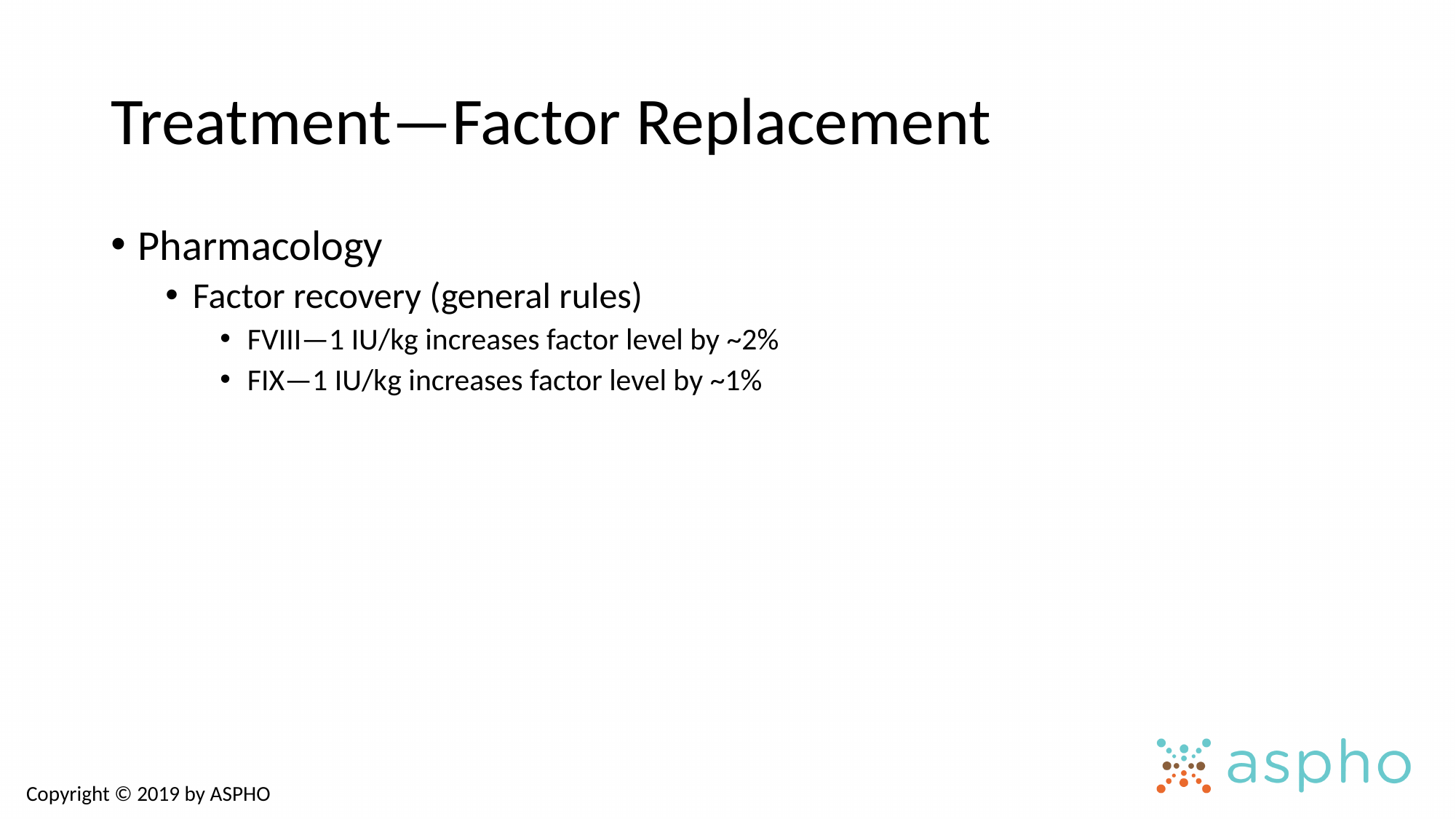

# Treatment—Factor Replacement
Pharmacology
Factor recovery (general rules)
FVIII—1 IU/kg increases factor level by ~2%
FIX—1 IU/kg increases factor level by ~1%
Copyright © 2019 by ASPHO